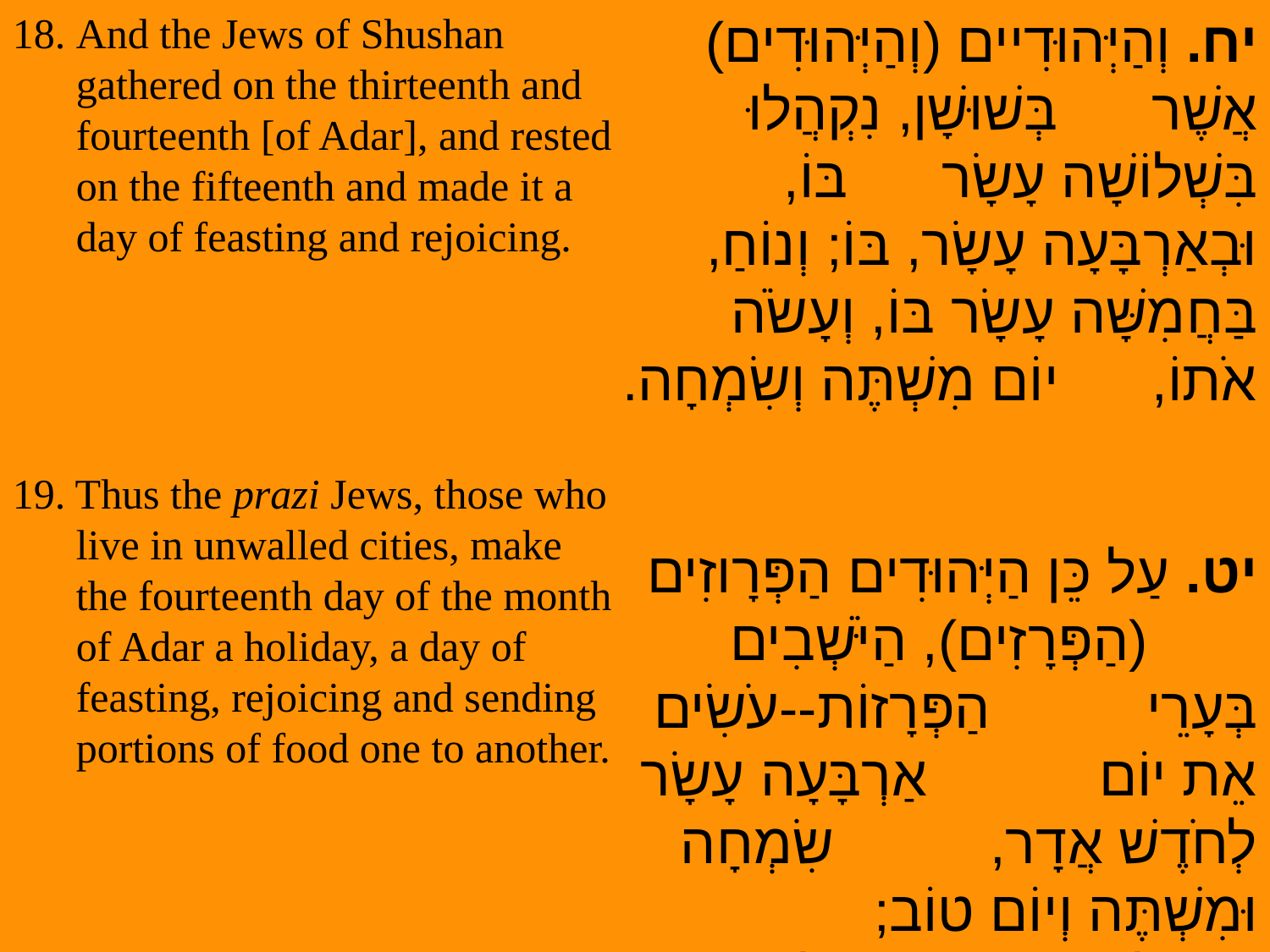

And the Jews of Shushan gathered on the thirteenth and fourteenth [of Adar], and rested on the fifteenth and made it a day of feasting and rejoicing.

19. Thus the prazi Jews, those who live in unwalled cities, make the fourteenth day of the month of Adar a holiday, a day of feasting, rejoicing and sending portions of food one to another.
יח. וְהַיְּהוּדִיים (וְהַיְּהוּדִים) אֲשֶׁר      בְּשׁוּשָׁן, נִקְהֲלוּ בִּשְׁלוֹשָׁה עָשָׂר      בּוֹ, וּבְאַרְבָּעָה עָשָׂר, בּוֹ; וְנוֹחַ,      בַּחֲמִשָּׁה עָשָׂר בּוֹ, וְעָשֹׂה אֹתוֹ,      יוֹם מִשְׁתֶּה וְשִׂמְחָה.

יט. עַל כֵּן הַיְּהוּדִים הַפְּרָוזִים          (הַפְּרָזִים), הַיֹּשְׁבִים בְּעָרֵי          הַפְּרָזוֹת--עֹשִׂים אֵת יוֹם           אַרְבָּעָה עָשָׂר לְחֹדֶשׁ אֲדָר,          שִׂמְחָה וּמִשְׁתֶּה וְיוֹם טוֹב;         וּמִשְׁלֹחַ מָנוֹת, אִישׁ לְרֵעֵהוּ.